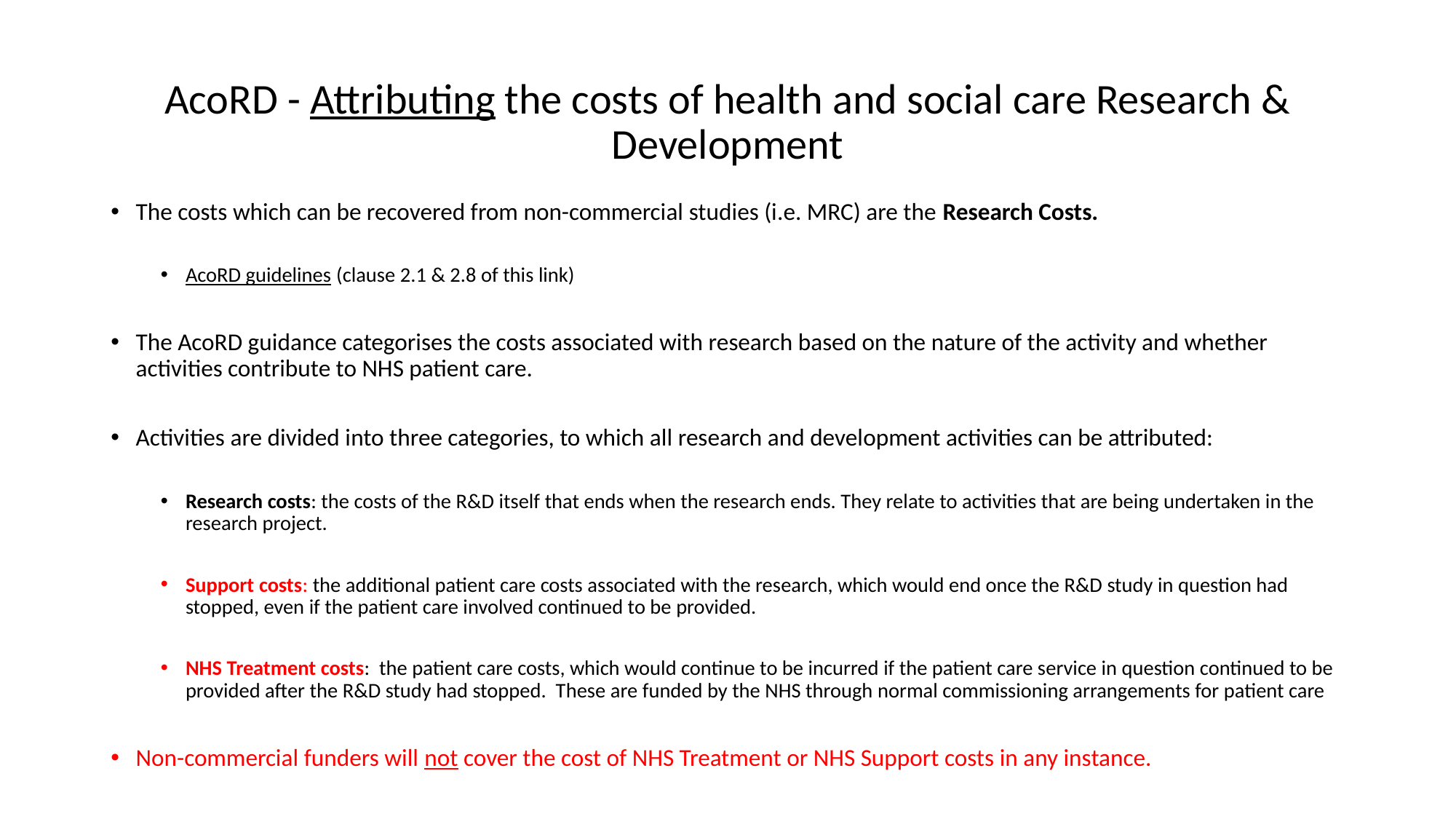

# AcoRD - Attributing the costs of health and social care Research & Development
The costs which can be recovered from non-commercial studies (i.e. MRC) are the Research Costs.

AcoRD guidelines (clause 2.1 & 2.8 of this link)

The AcoRD guidance categorises the costs associated with research based on the nature of the activity and whether activities contribute to NHS patient care.

Activities are divided into three categories, to which all research and development activities can be attributed:

Research costs: the costs of the R&D itself that ends when the research ends. They relate to activities that are being undertaken in the research project.

Support costs: the additional patient care costs associated with the research, which would end once the R&D study in question had stopped, even if the patient care involved continued to be provided.

NHS Treatment costs:  the patient care costs, which would continue to be incurred if the patient care service in question continued to be provided after the R&D study had stopped.  These are funded by the NHS through normal commissioning arrangements for patient care

Non-commercial funders will not cover the cost of NHS Treatment or NHS Support costs in any instance.